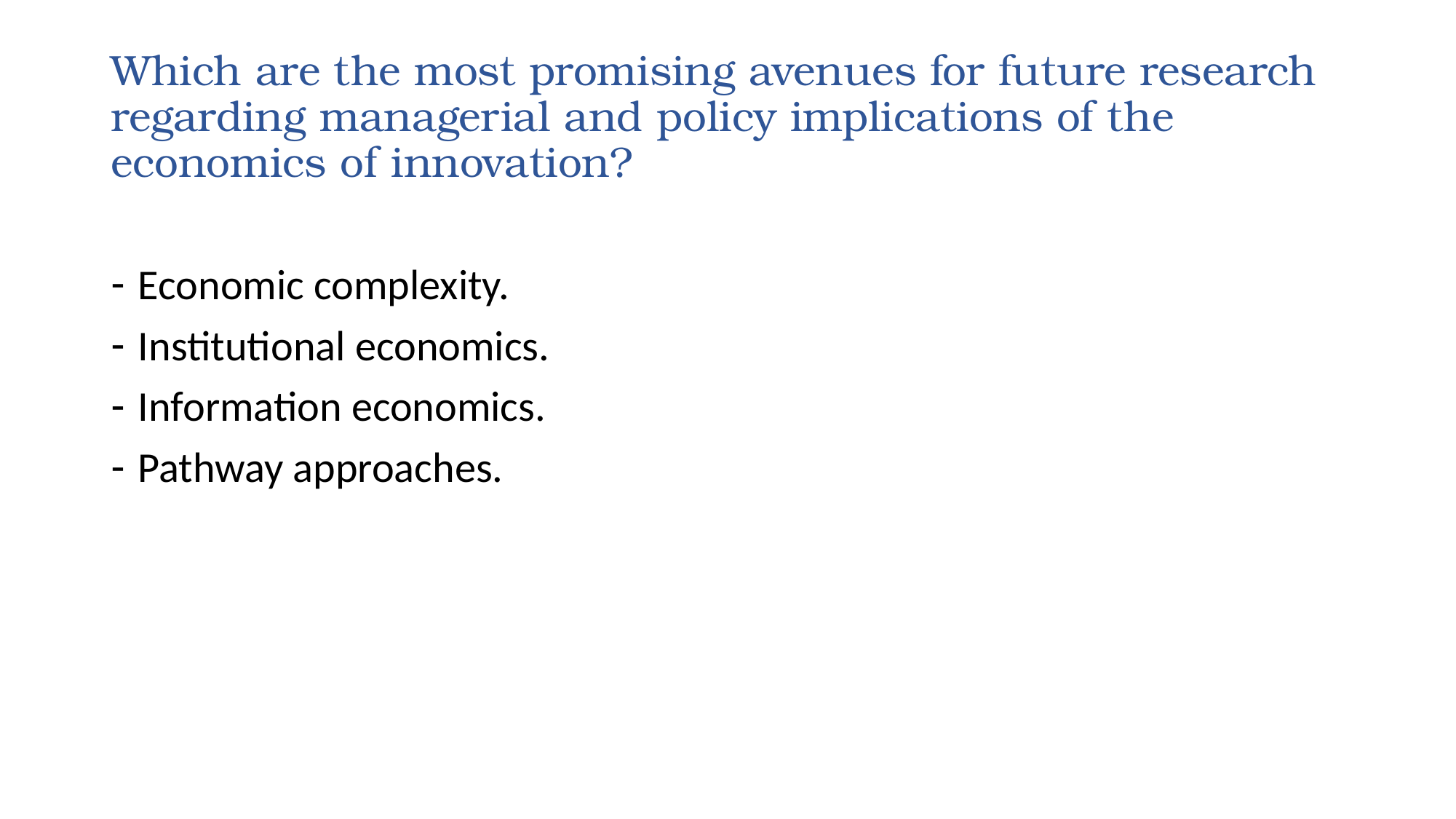

Which are the most promising avenues for future research regarding managerial and policy implications of the economics of innovation?

Economic complexity.
Institutional economics.
Information economics.
Pathway approaches.